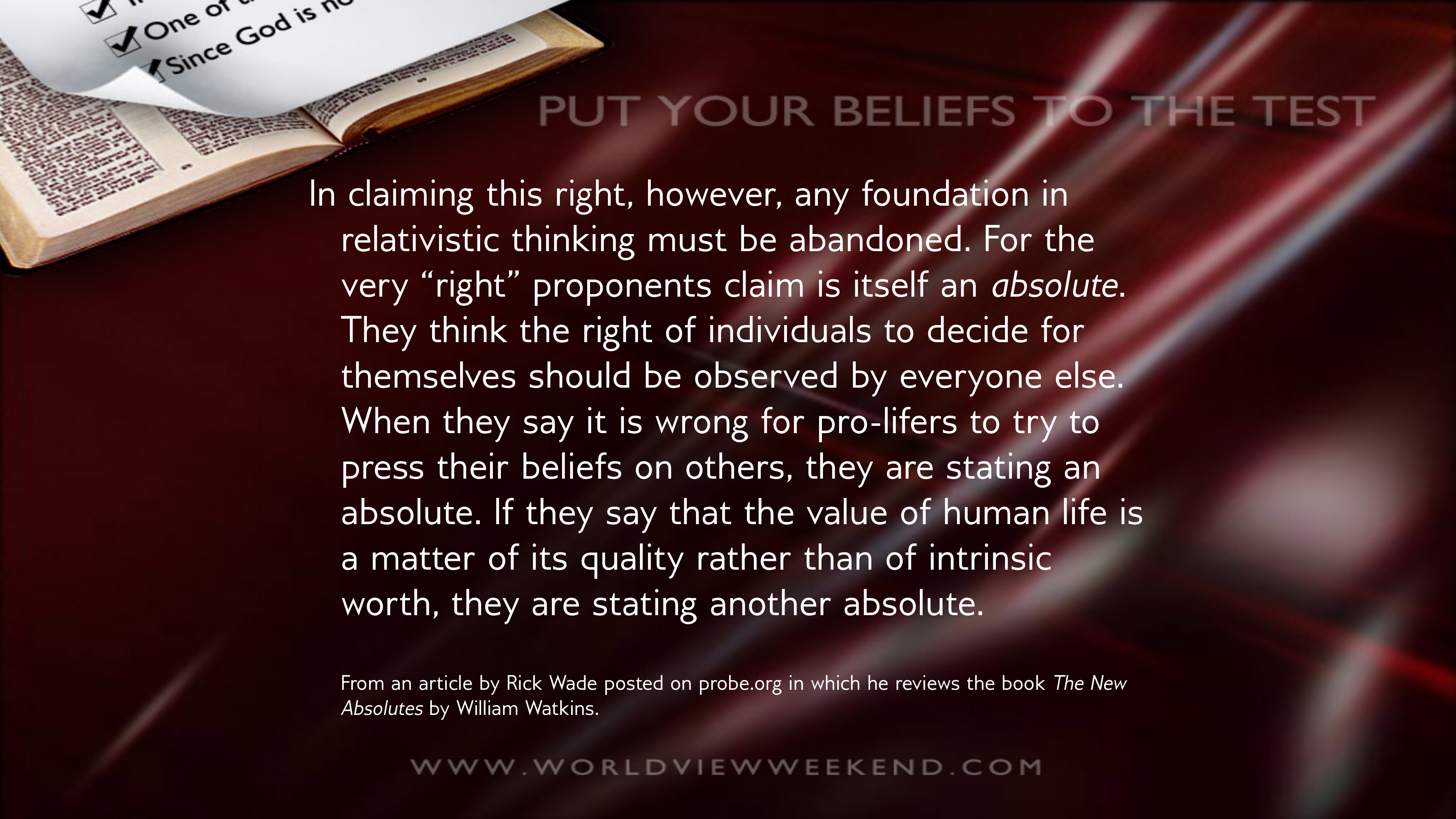

In claiming this right, however, any foundation in relativistic thinking must be abandoned. For the very “right” proponents claim is itself an absolute. They think the right of individuals to decide for themselves should be observed by everyone else. When they say it is wrong for pro-lifers to try to press their beliefs on others, they are stating an absolute. If they say that the value of human life is a matter of its quality rather than of intrinsic worth, they are stating another absolute.
From an article by Rick Wade posted on probe.org in which he reviews the book The New Absolutes by William Watkins.